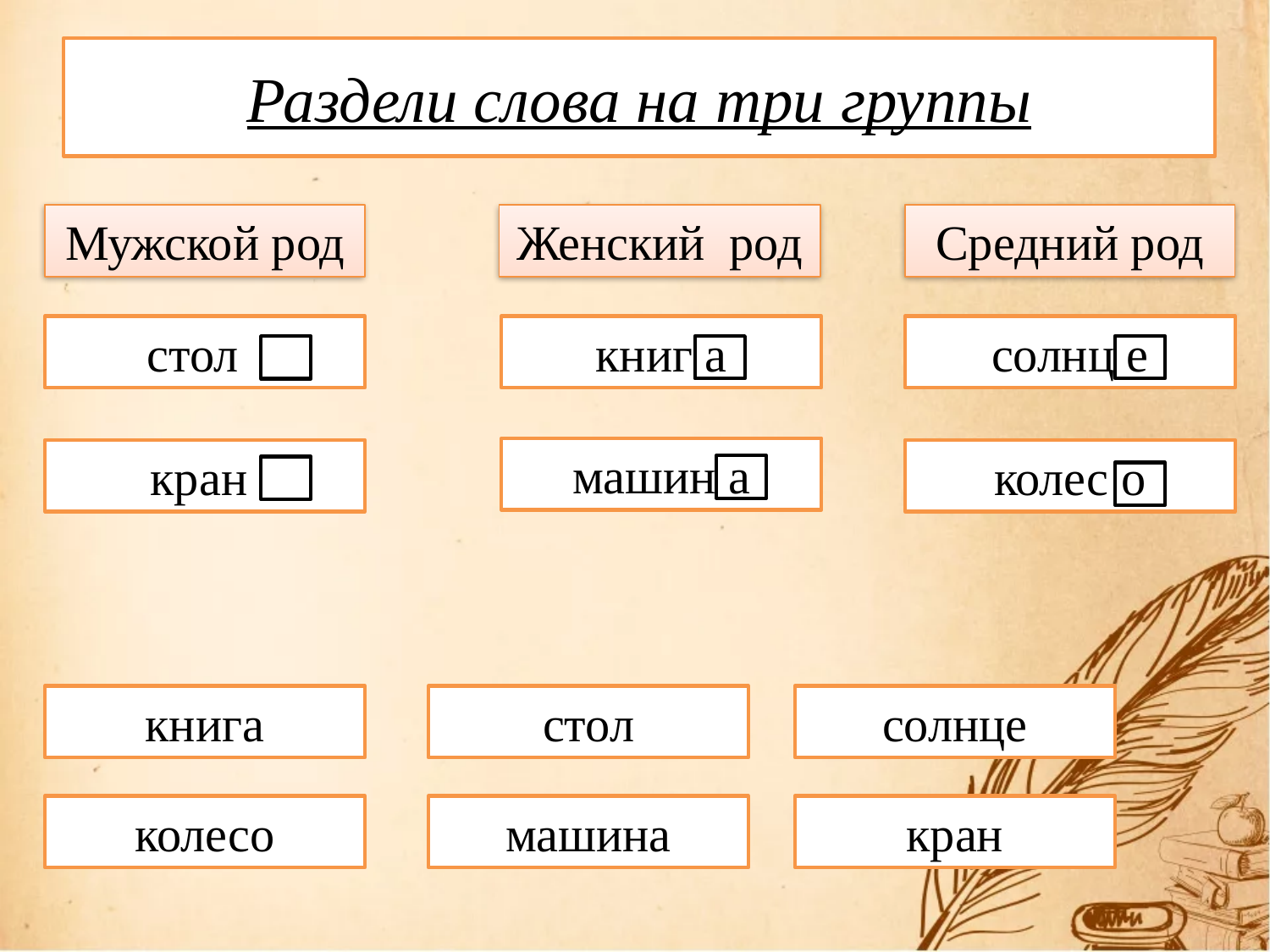

# Раздели слова на три группы
Мужской род
Средний род
Женский  род
стол
книг а
солнц е

машин а
кран
колес о

книга
стол
солнце
колесо
машина
кран